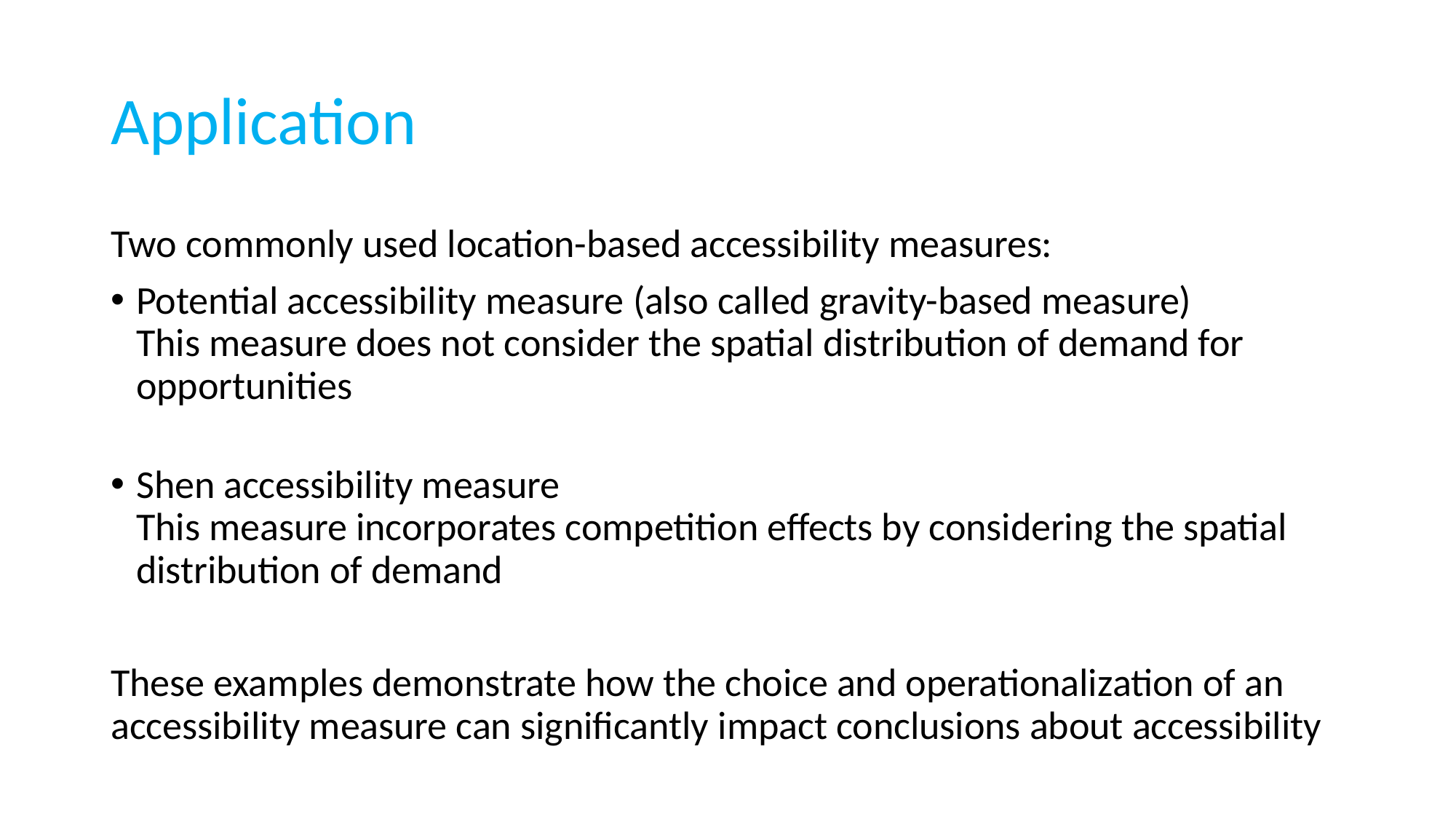

# Application
Two commonly used location-based accessibility measures:
Potential accessibility measure (also called gravity-based measure)
This measure does not consider the spatial distribution of demand for opportunities
Shen accessibility measure
This measure incorporates competition effects by considering the spatial distribution of demand

These examples demonstrate how the choice and operationalization of an accessibility measure can significantly impact conclusions about accessibility